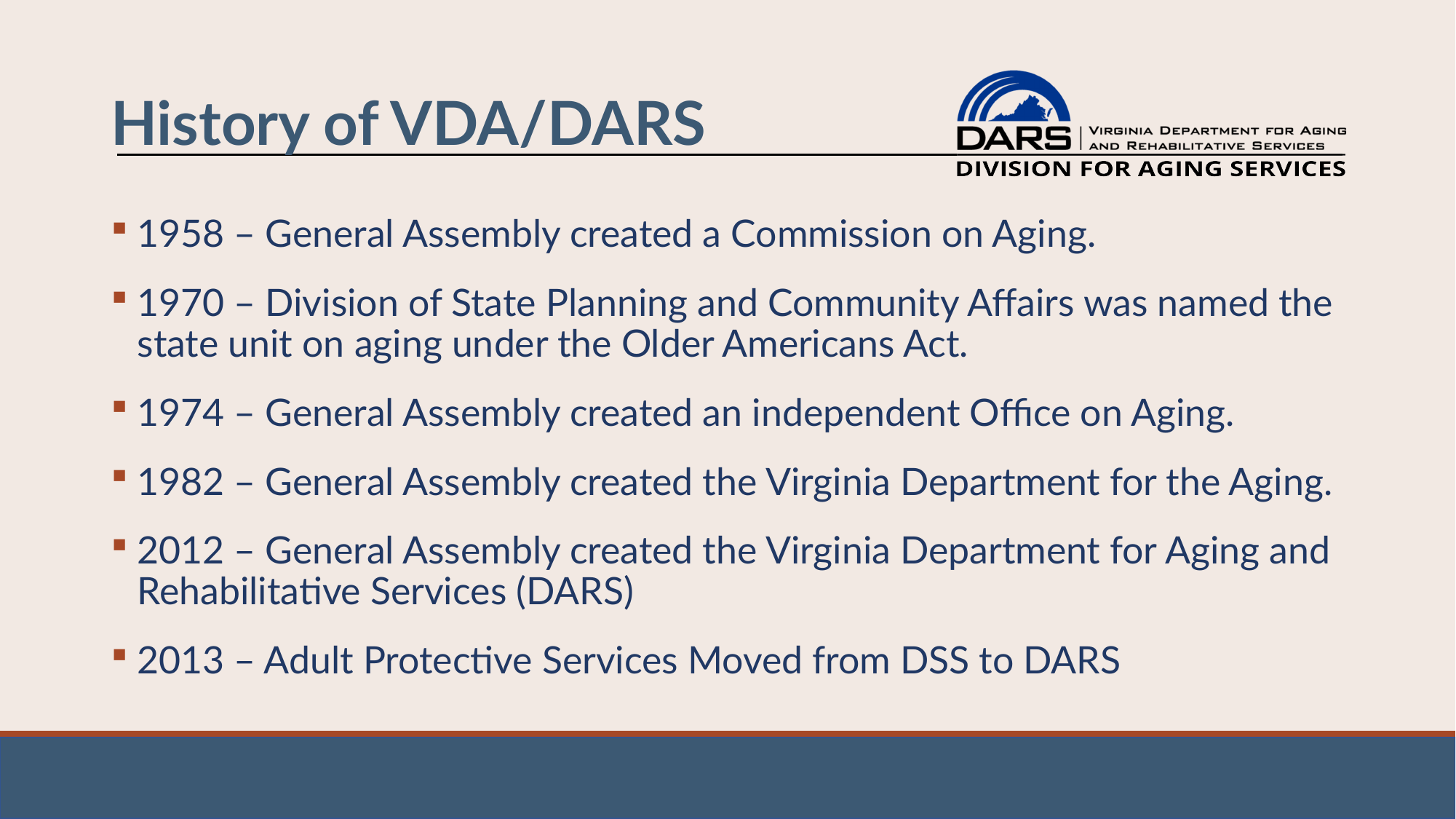

# History of VDA/DARS
1958 – General Assembly created a Commission on Aging.
1970 – Division of State Planning and Community Affairs was named the state unit on aging under the Older Americans Act.
1974 – General Assembly created an independent Office on Aging.
1982 – General Assembly created the Virginia Department for the Aging.
2012 – General Assembly created the Virginia Department for Aging and Rehabilitative Services (DARS)
2013 – Adult Protective Services Moved from DSS to DARS